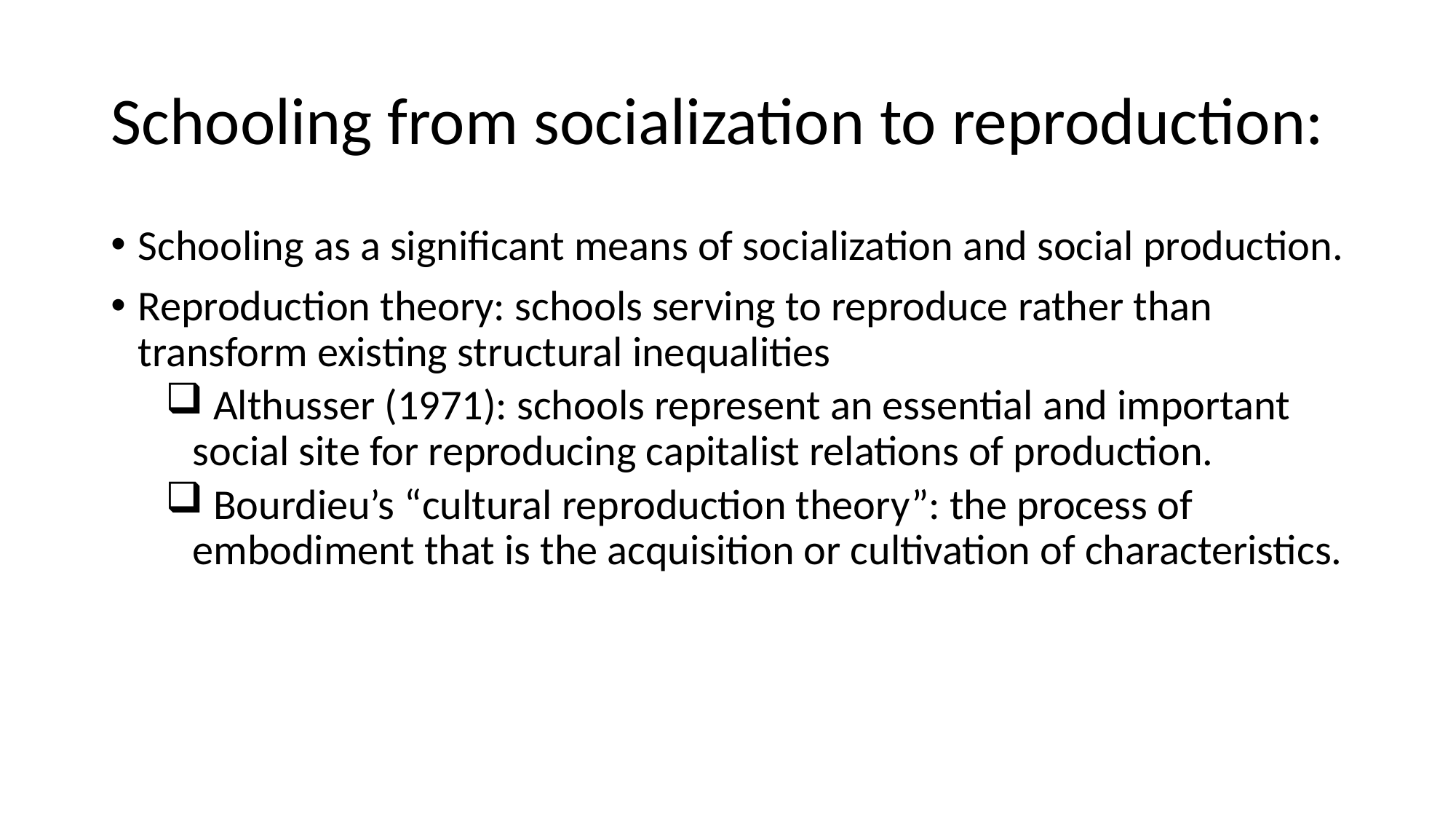

# Schooling from socialization to reproduction:
Schooling as a significant means of socialization and social production.
Reproduction theory: schools serving to reproduce rather than transform existing structural inequalities
 Althusser (1971): schools represent an essential and important social site for reproducing capitalist relations of production.
 Bourdieu’s “cultural reproduction theory”: the process of embodiment that is the acquisition or cultivation of characteristics.